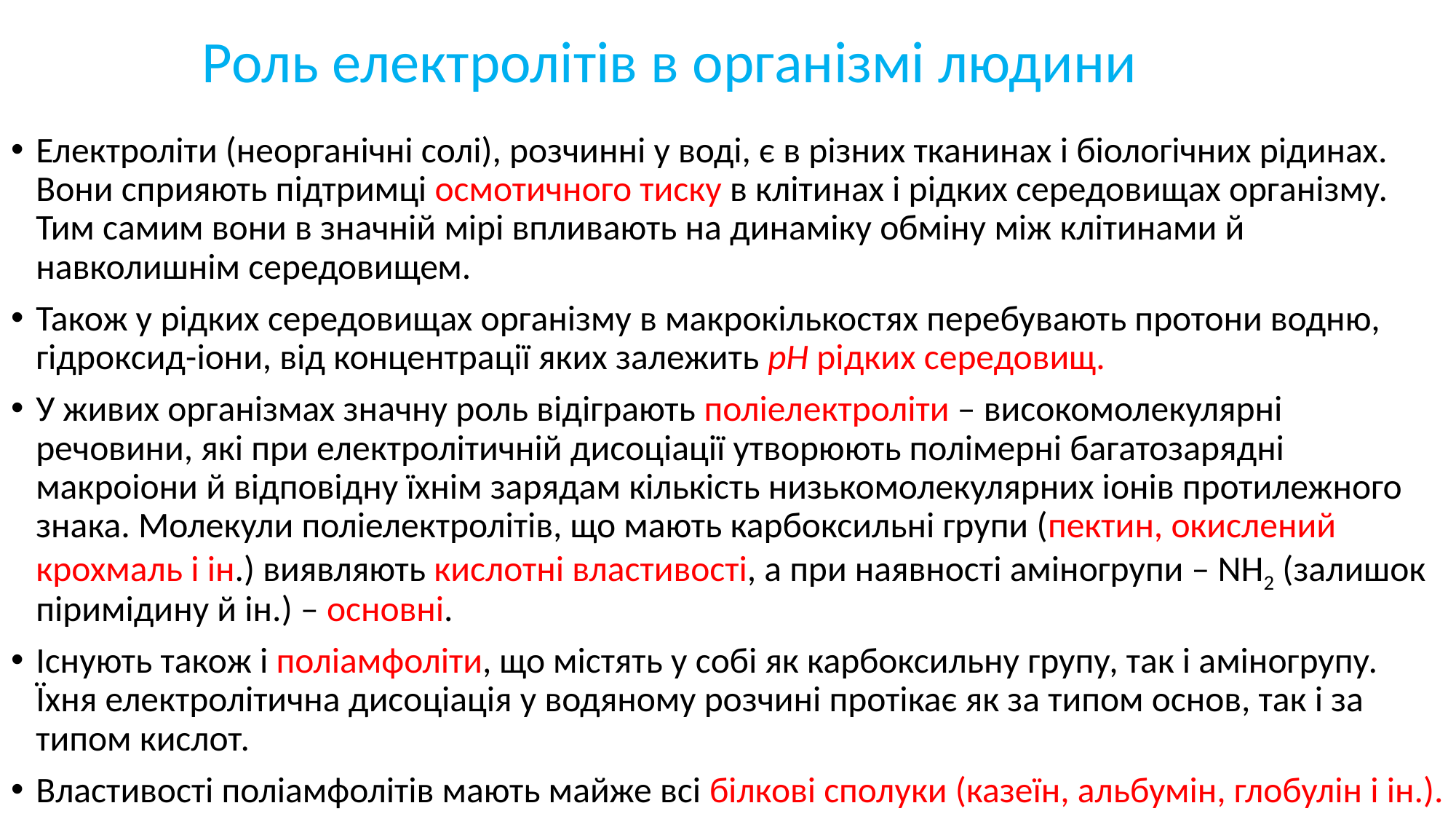

# Роль електролітів в організмі людини
Електроліти (неорганічні солі), розчинні у воді, є в різних тканинах і біологічних рідинах. Вони сприяють підтримці осмотичного тиску в клітинах і рідких середовищах організму. Тим самим вони в значній мірі впливають на динаміку обміну між клітинами й навколишнім середовищем.
Також у рідких середовищах організму в макрокількостях перебувають протони водню, гідроксид-іони, від концентрації яких залежить рН рідких середовищ.
У живих організмах значну роль відіграють поліелектроліти – високомолекулярні речовини, які при електролітичній дисоціації утворюють полімерні багатозарядні макроіони й відповідну їхнім зарядам кількість низькомолекулярних іонів протилежного знака. Молекули поліелектролітів, що мають карбоксильні групи (пектин, окислений крохмаль і ін.) виявляють кислотні властивості, а при наявності аміногрупи – NH2 (залишок піримідину й ін.) – основні.
Існують також і поліамфоліти, що містять у собі як карбоксильну групу, так і аміногрупу. Їхня електролітична дисоціація у водяному розчині протікає як за типом основ, так і за типом кислот.
Властивості поліамфолітів мають майже всі білкові сполуки (казеїн, альбумін, глобулін і ін.).